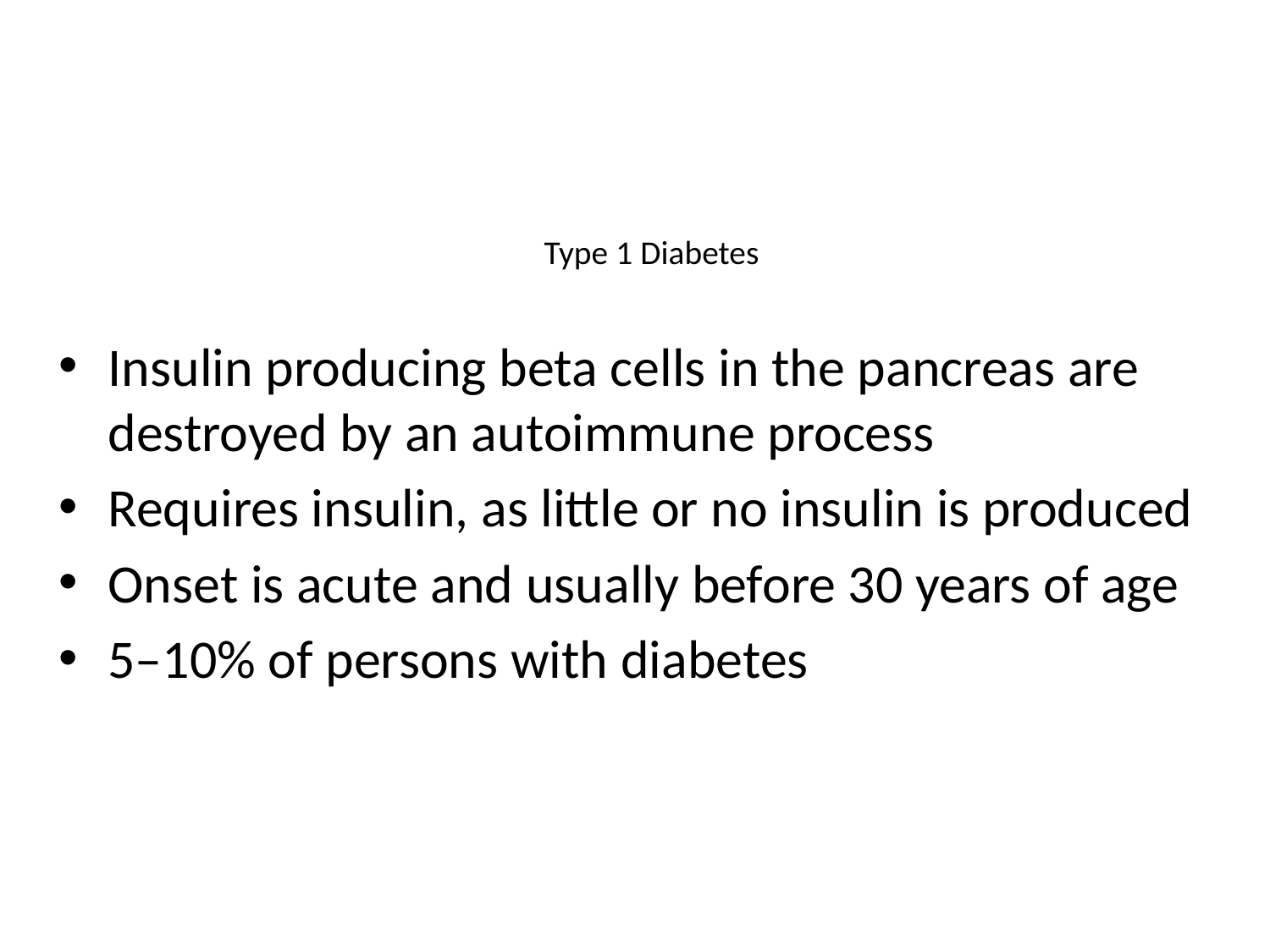

# Type 1 Diabetes
Insulin producing beta cells in the pancreas are destroyed by an autoimmune process
Requires insulin, as little or no insulin is produced
Onset is acute and usually before 30 years of age
5–10% of persons with diabetes